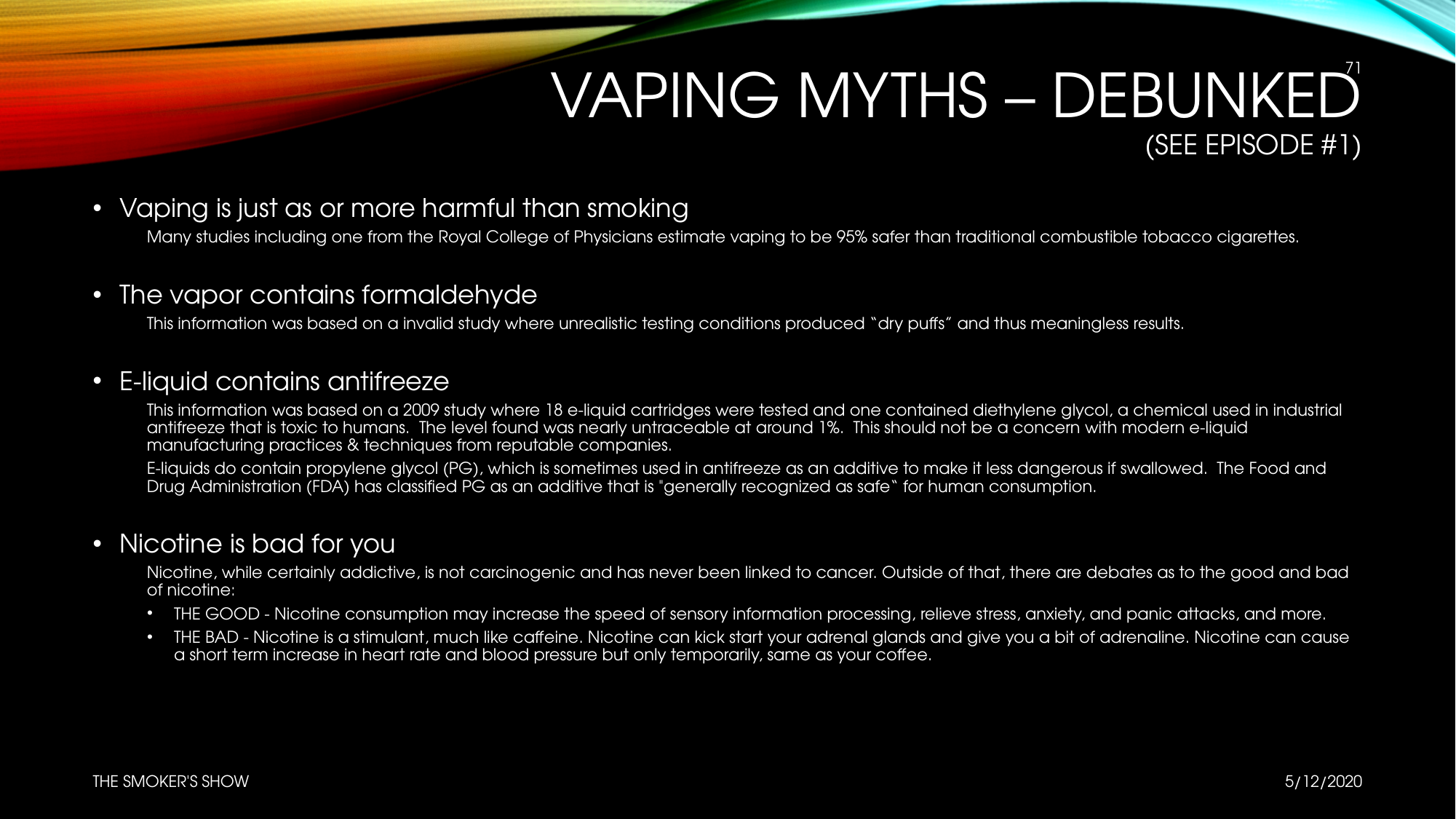

# Vaping myths – Debunked (See Episode #1)
71
Vaping is just as or more harmful than smoking
Many studies including one from the Royal College of Physicians estimate vaping to be 95% safer than traditional combustible tobacco cigarettes.

The vapor contains formaldehyde
This information was based on a invalid study where unrealistic testing conditions produced “dry puffs” and thus meaningless results.

E-liquid contains antifreeze
This information was based on a 2009 study where 18 e-liquid cartridges were tested and one contained diethylene glycol, a chemical used in industrial antifreeze that is toxic to humans.  The level found was nearly untraceable at around 1%.  This should not be a concern with modern e-liquid manufacturing practices & techniques from reputable companies.
E-liquids do contain propylene glycol (PG), which is sometimes used in antifreeze as an additive to make it less dangerous if swallowed.  The Food and Drug Administration (FDA) has classified PG as an additive that is "generally recognized as safe“ for human consumption.

Nicotine is bad for you
Nicotine, while certainly addictive, is not carcinogenic and has never been linked to cancer. Outside of that, there are debates as to the good and bad of nicotine:
THE GOOD - Nicotine consumption may increase the speed of sensory information processing, relieve stress, anxiety, and panic attacks, and more.
THE BAD - Nicotine is a stimulant, much like caffeine. Nicotine can kick start your adrenal glands and give you a bit of adrenaline. Nicotine can cause a short term increase in heart rate and blood pressure but only temporarily, same as your coffee.
THE SMOKER'S SHOW
5/12/2020